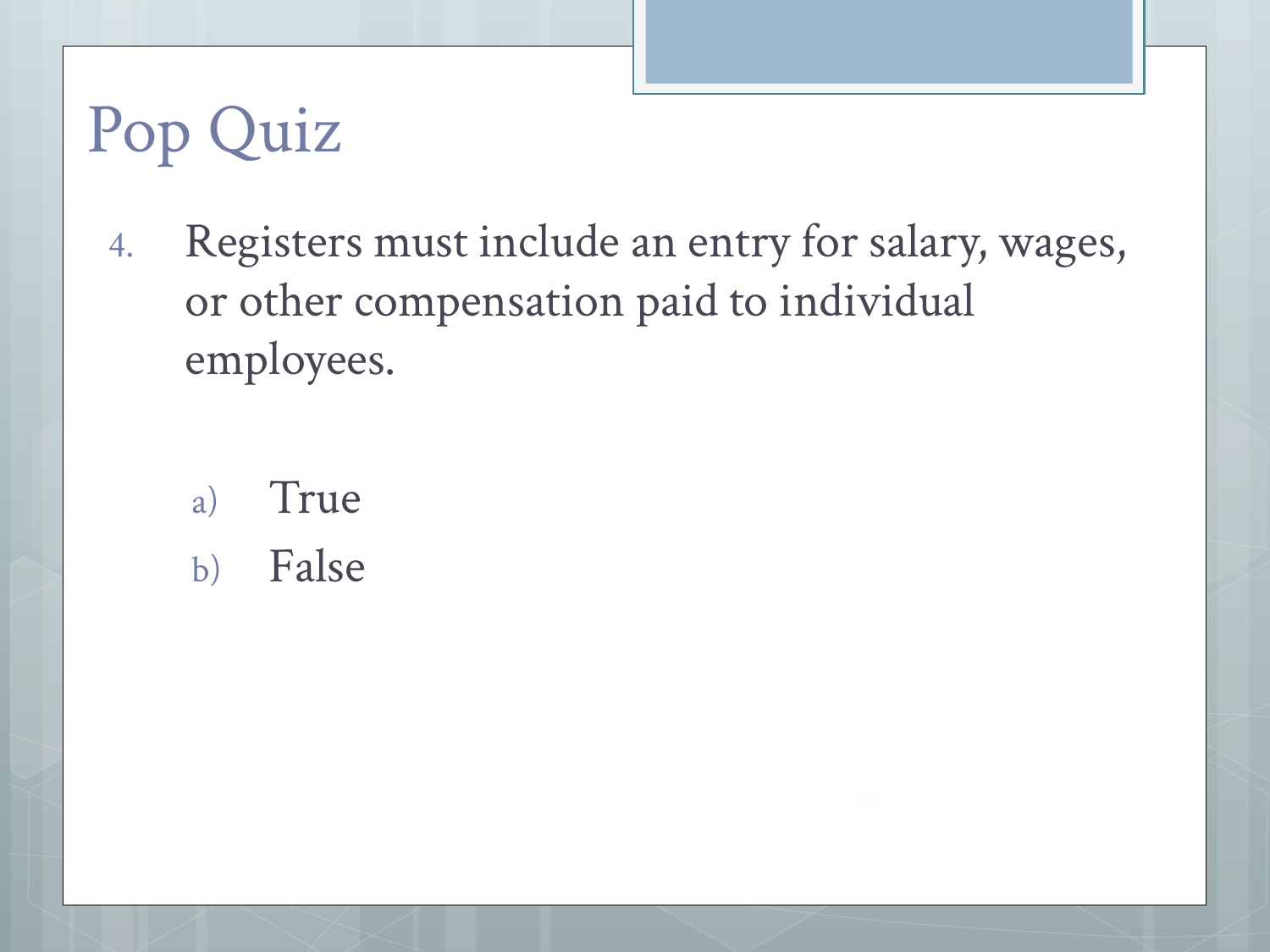

# Pop Quiz
Registers must include an entry for salary, wages, or other compensation paid to individual employees.

True
False

126